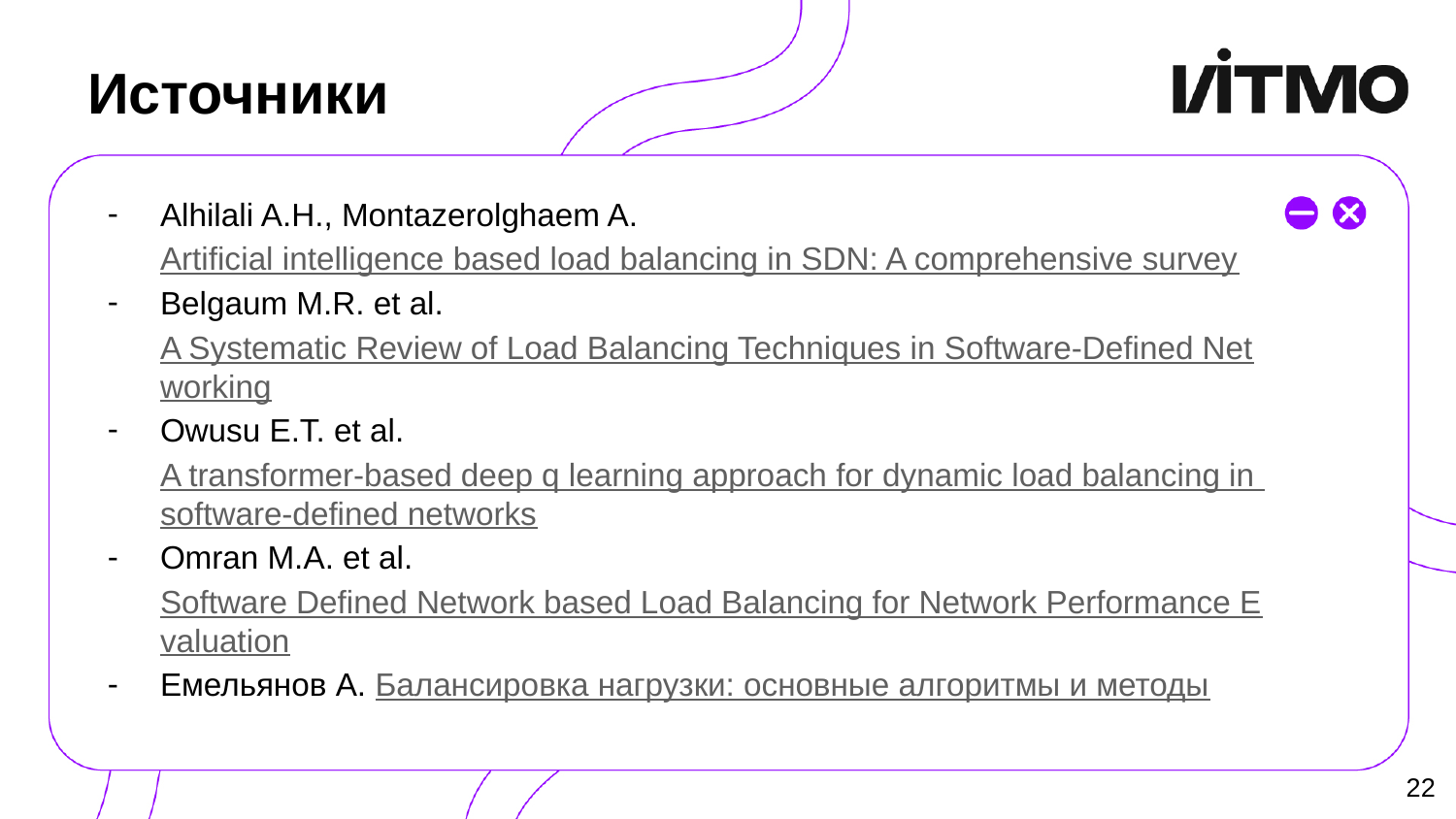

# Источники
Alhilali A.H., Montazerolghaem A. Artificial intelligence based load balancing in SDN: A comprehensive survey
Belgaum M.R. et al. A Systematic Review of Load Balancing Techniques in Software-Defined Networking
Owusu E.T. et al. A transformer-based deep q learning approach for dynamic load balancing in software-defined networks
Omran M.A. et al. Software Defined Network based Load Balancing for Network Performance Evaluation
Емельянов А. Балансировка нагрузки: основные алгоритмы и методы
22